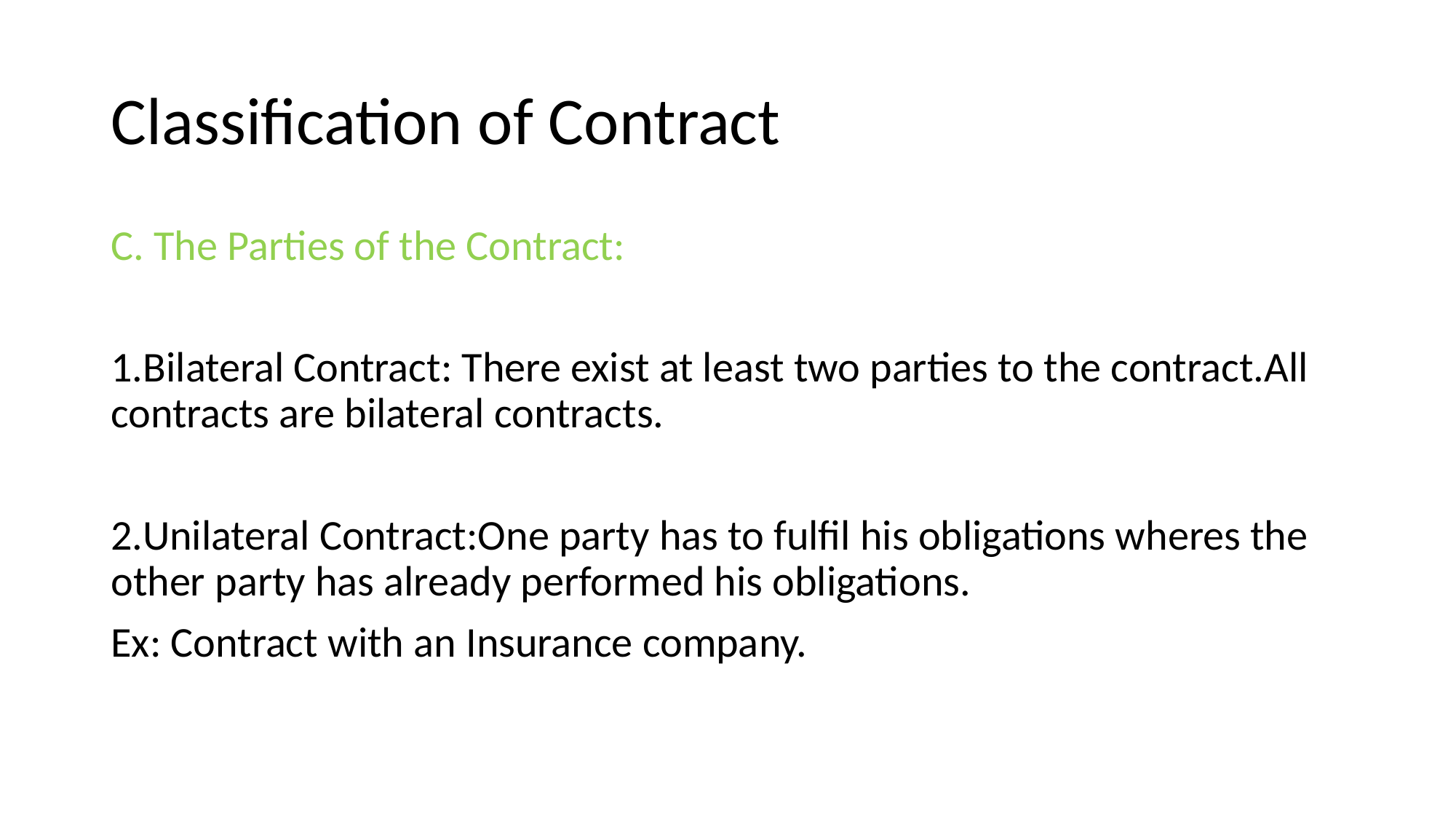

# Classification of Contract
C. The Parties of the Contract:

1.Bilateral Contract: There exist at least two parties to the contract.All contracts are bilateral contracts.

2.Unilateral Contract:One party has to fulfil his obligations wheres the other party has already performed his obligations.
Ex: Contract with an Insurance company.